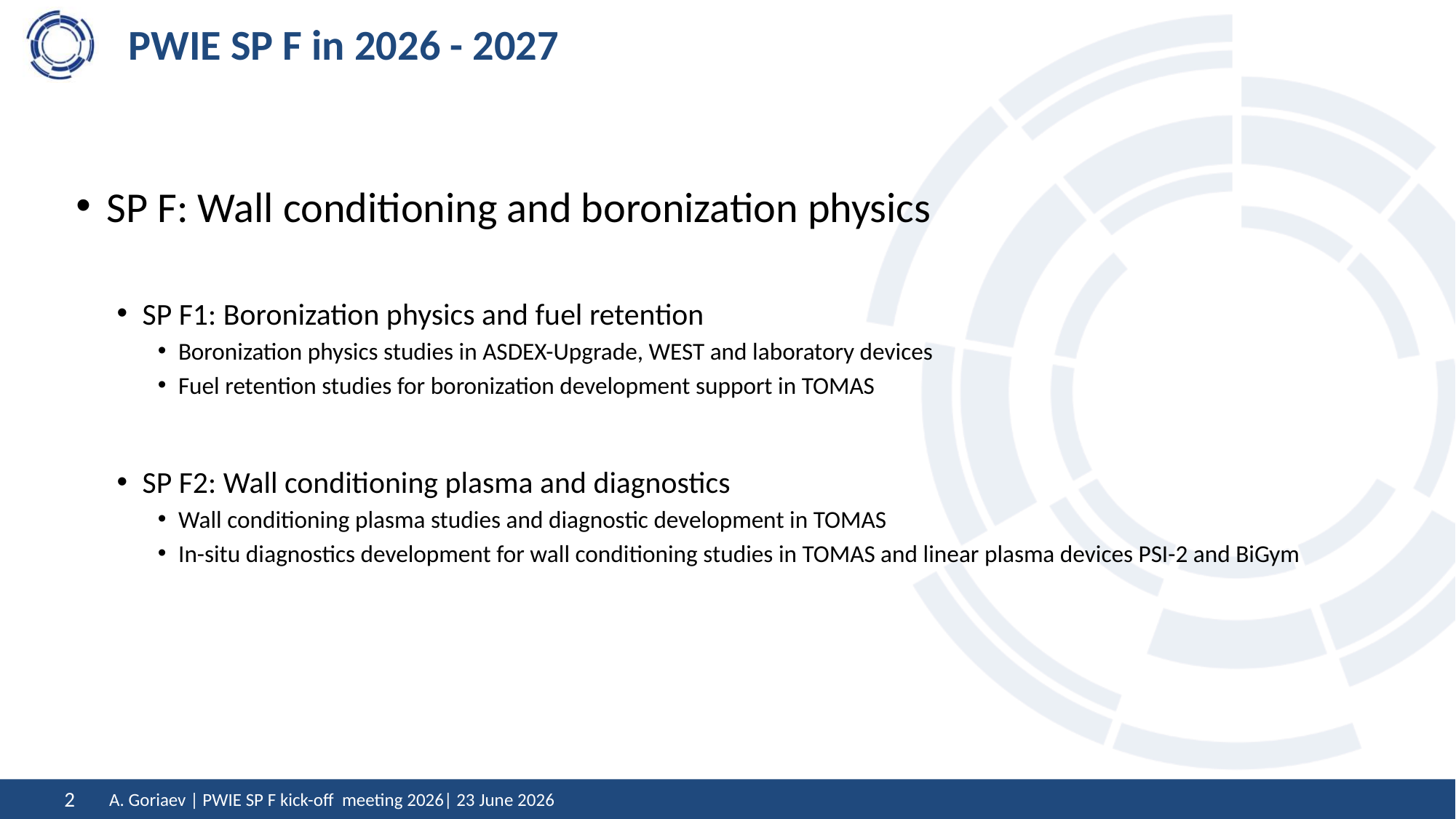

# PWIE SP F in 2026 - 2027
SP F: Wall conditioning and boronization physics

SP F1: Boronization physics and fuel retention
Boronization physics studies in ASDEX-Upgrade, WEST and laboratory devices
Fuel retention studies for boronization development support in TOMAS

SP F2: Wall conditioning plasma and diagnostics
Wall conditioning plasma studies and diagnostic development in TOMAS
In-situ diagnostics development for wall conditioning studies in TOMAS and linear plasma devices PSI-2 and BiGym

A. Goriaev | PWIE SP F kick-off  meeting 2026| 23 June 2026
2